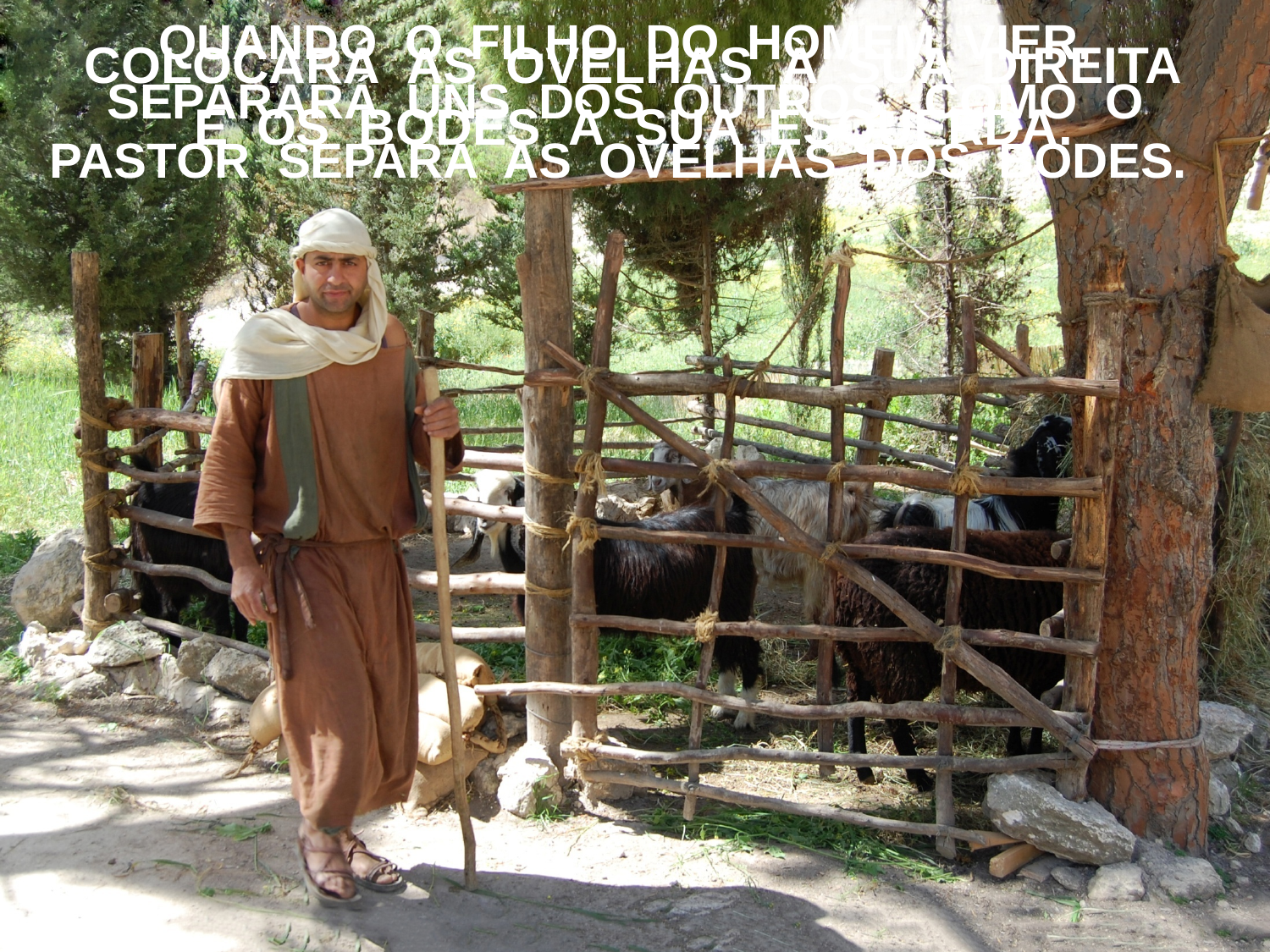

QUANDO  O  FILHO  DO  HOMEM  VIER,
SEPARARÁ  UNS  DOS  OUTROS,  COMO  O  PASTOR  SEPARA  AS  OVELHAS  DOS  BODES.
COLOCARÁ  AS  OVELHAS  À  SUA  DIREITA
E  OS  BODES  À  SUA  ESQUERDA.